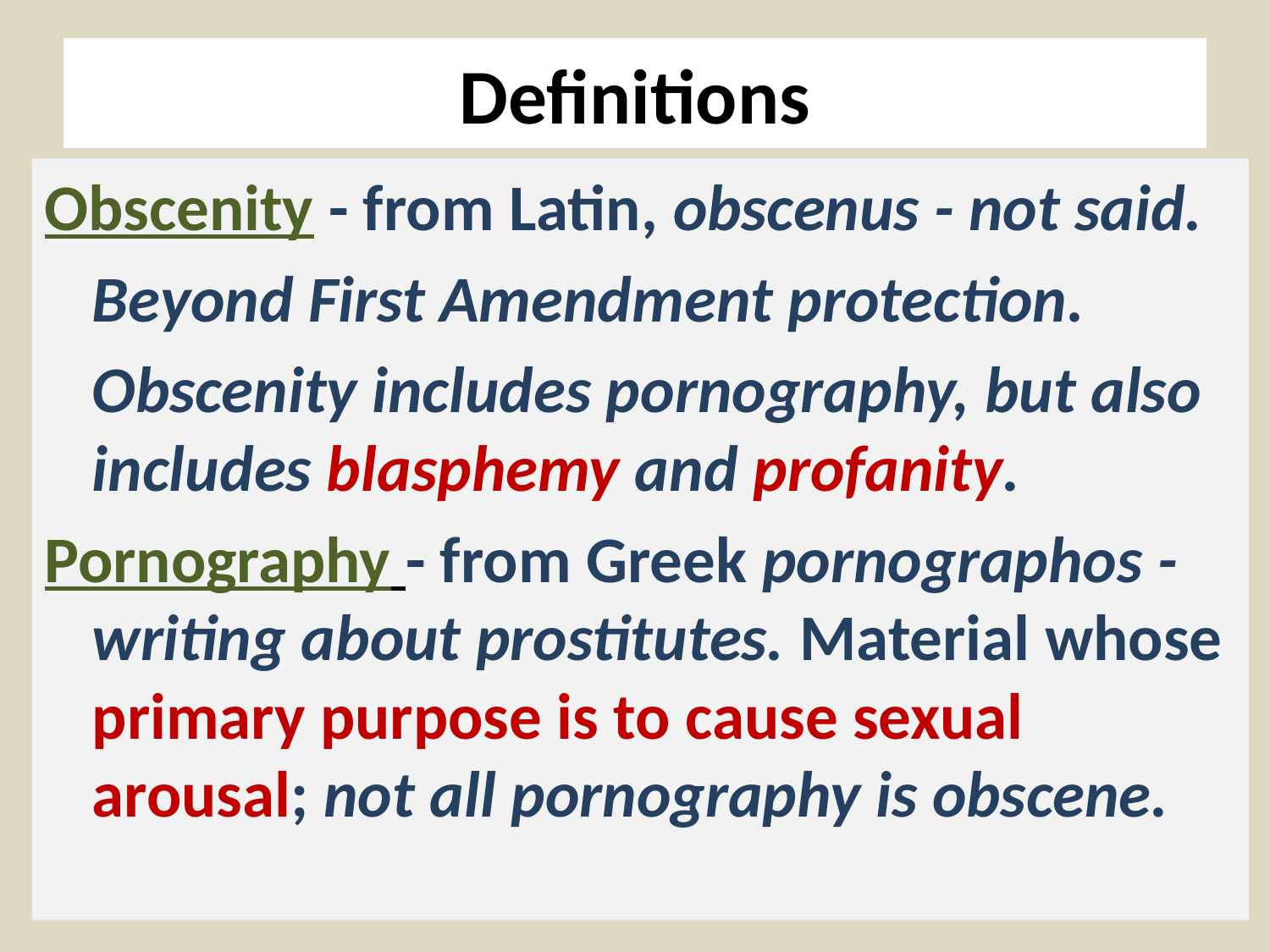

# Definitions
Obscenity - from Latin, obscenus - not said.
	Beyond First Amendment protection.
	Obscenity includes pornography, but also includes blasphemy and profanity.
Pornography - from Greek pornographos - writing about prostitutes. Material whose primary purpose is to cause sexual arousal; not all pornography is obscene.